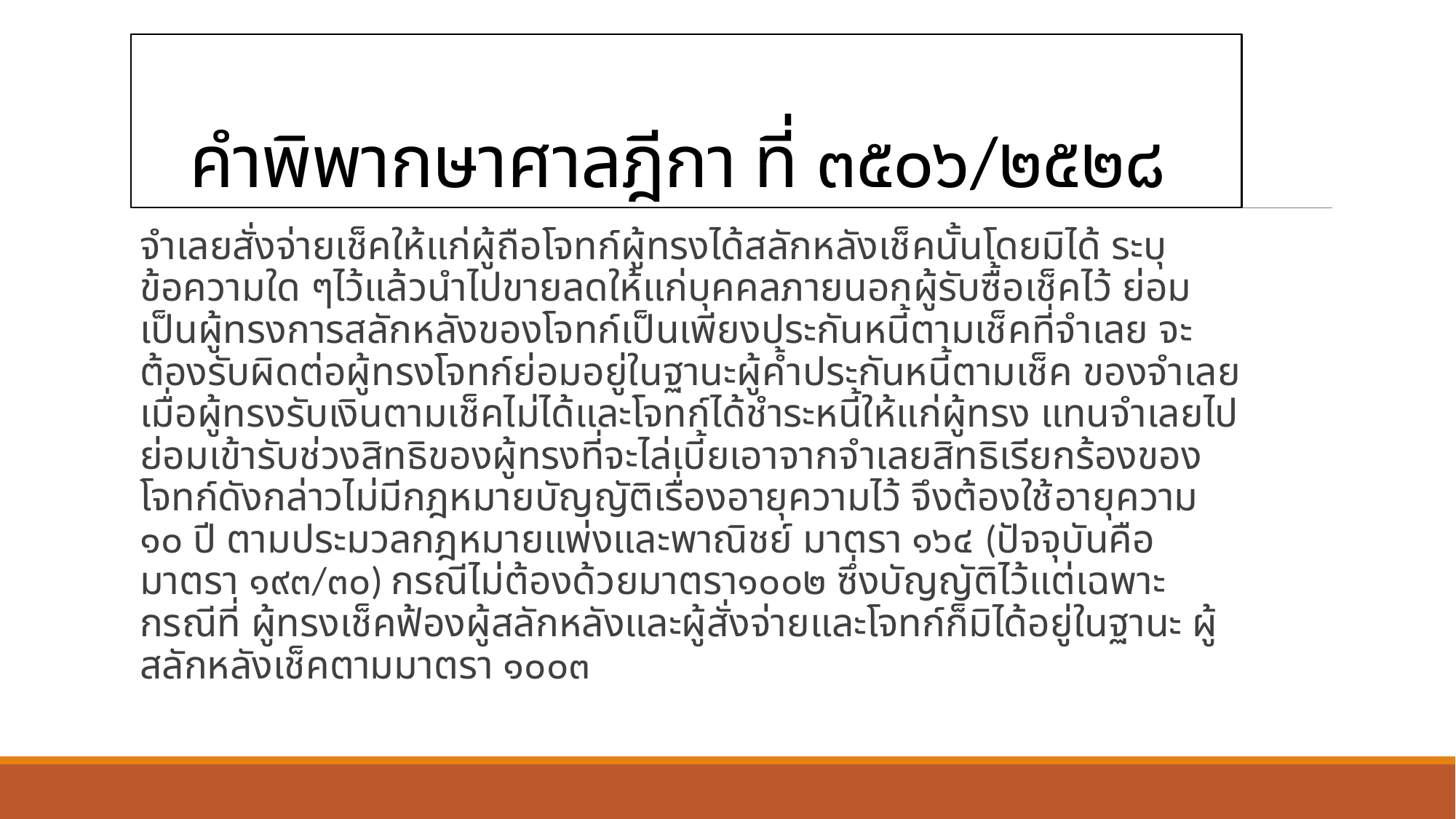

# คำพิพากษาศาลฎีกา ที่ ๓๕๐๖/๒๕๒๘
จำเลยสั่งจ่ายเช็คให้แก่ผู้ถือโจทก์ผู้ทรงได้สลักหลังเช็คนั้นโดยมิได้ ระบุข้อความใด ๆไว้แล้วนำไปขายลดให้แก่บุคคลภายนอกผู้รับซื้อเช็คไว้ ย่อมเป็นผู้ทรงการสลักหลังของโจทก์เป็นเพียงประกันหนี้ตามเช็คที่จำเลย จะต้องรับผิดต่อผู้ทรงโจทก์ย่อมอยู่ในฐานะผู้ค้ำประกันหนี้ตามเช็ค ของจำเลยเมื่อผู้ทรงรับเงินตามเช็คไม่ได้และโจทก์ได้ชำระหนี้ให้แก่ผู้ทรง แทนจำเลยไปย่อมเข้ารับช่วงสิทธิของผู้ทรงที่จะไล่เบี้ยเอาจากจำเลยสิทธิเรียกร้องของโจทก์ดังกล่าวไม่มีกฎหมายบัญญัติเรื่องอายุความไว้ จึงต้องใช้อายุความ ๑๐ ปี ตามประมวลกฎหมายแพ่งและพาณิชย์ มาตรา ๑๖๔ (ปัจจุบันคือมาตรา ๑๙๓/๓๐) กรณีไม่ต้องด้วยมาตรา๑๐๐๒ ซึ่งบัญญัติไว้แต่เฉพาะกรณีที่ ผู้ทรงเช็คฟ้องผู้สลักหลังและผู้สั่งจ่ายและโจทก์ก็มิได้อยู่ในฐานะ ผู้สลักหลังเช็คตามมาตรา ๑๐๐๓